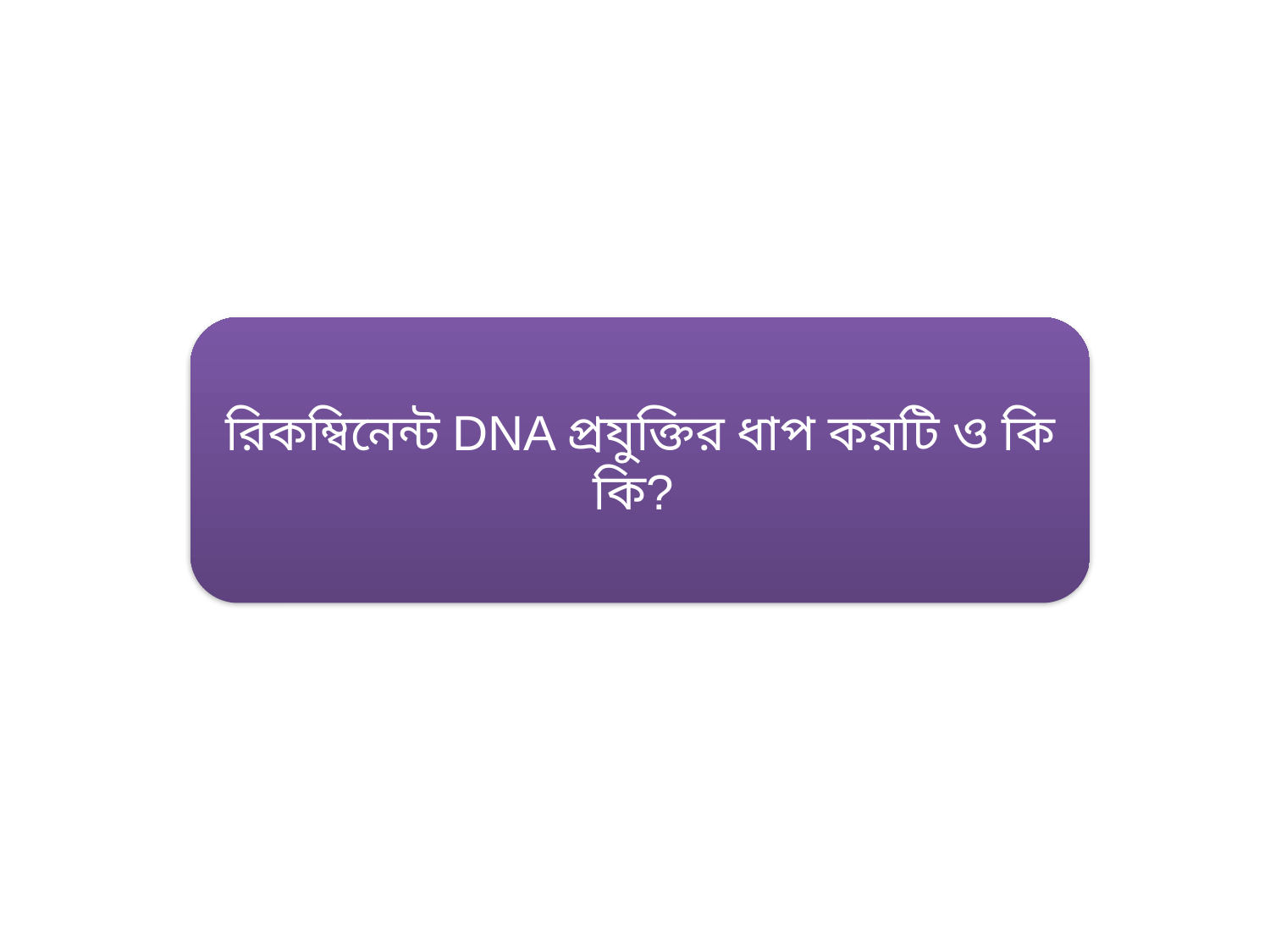

রিকম্বিনেন্ট DNA প্রযুক্তির ধাপ কয়টি ও কি কি?